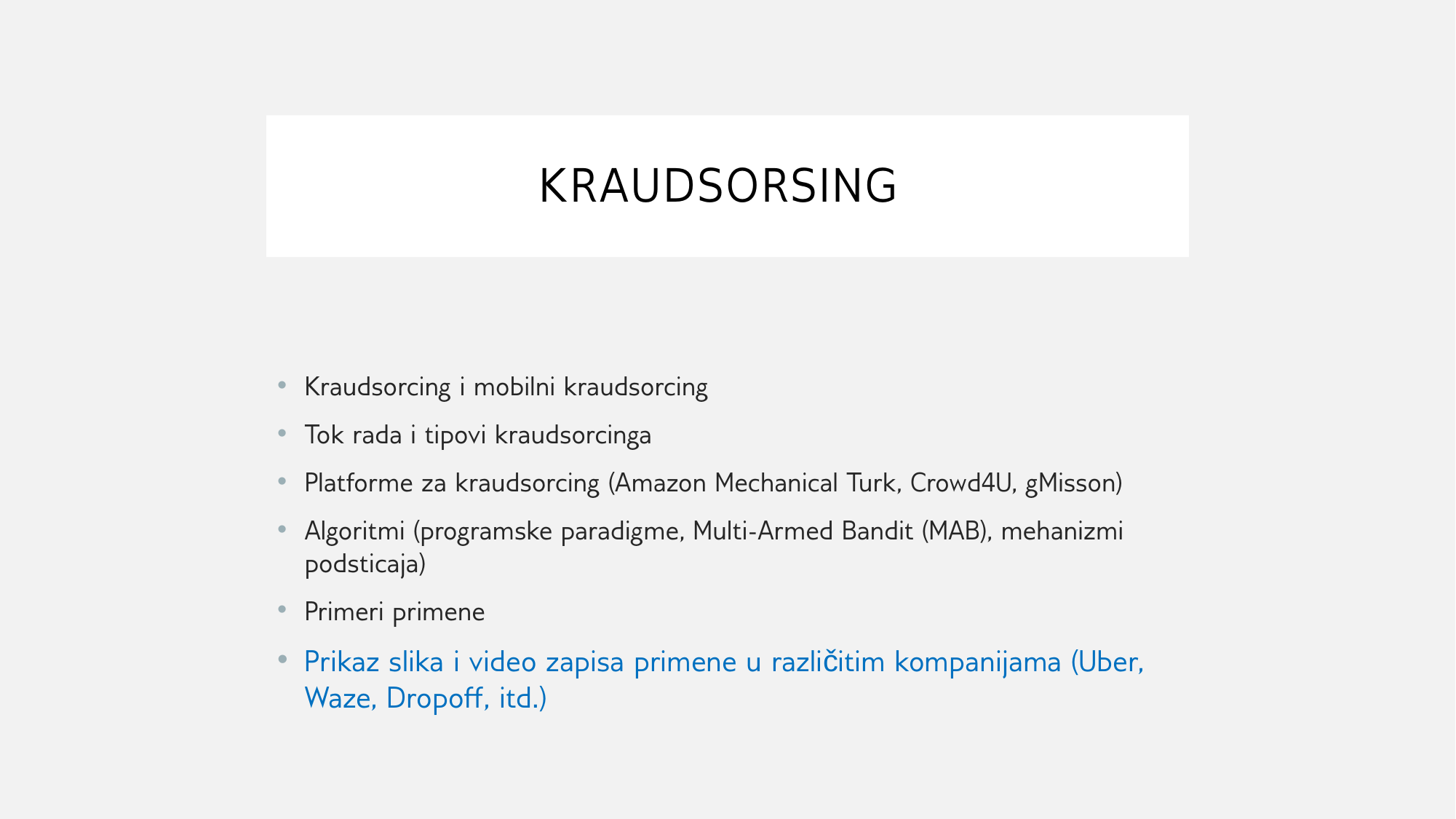

# Kraudsorsing

Kraudsorcing i mobilni kraudsorcing
Tok rada i tipovi kraudsorcinga
Platforme za kraudsorcing (Amazon Mechanical Turk, Crowd4U, gMisson)
Algoritmi (programske paradigme, Multi-Armed Bandit (MAB), mehanizmi podsticaja)
Primeri primene
Prikaz slika i video zapisa primene u različitim kompanijama (Uber, Waze, Dropoff, itd.)